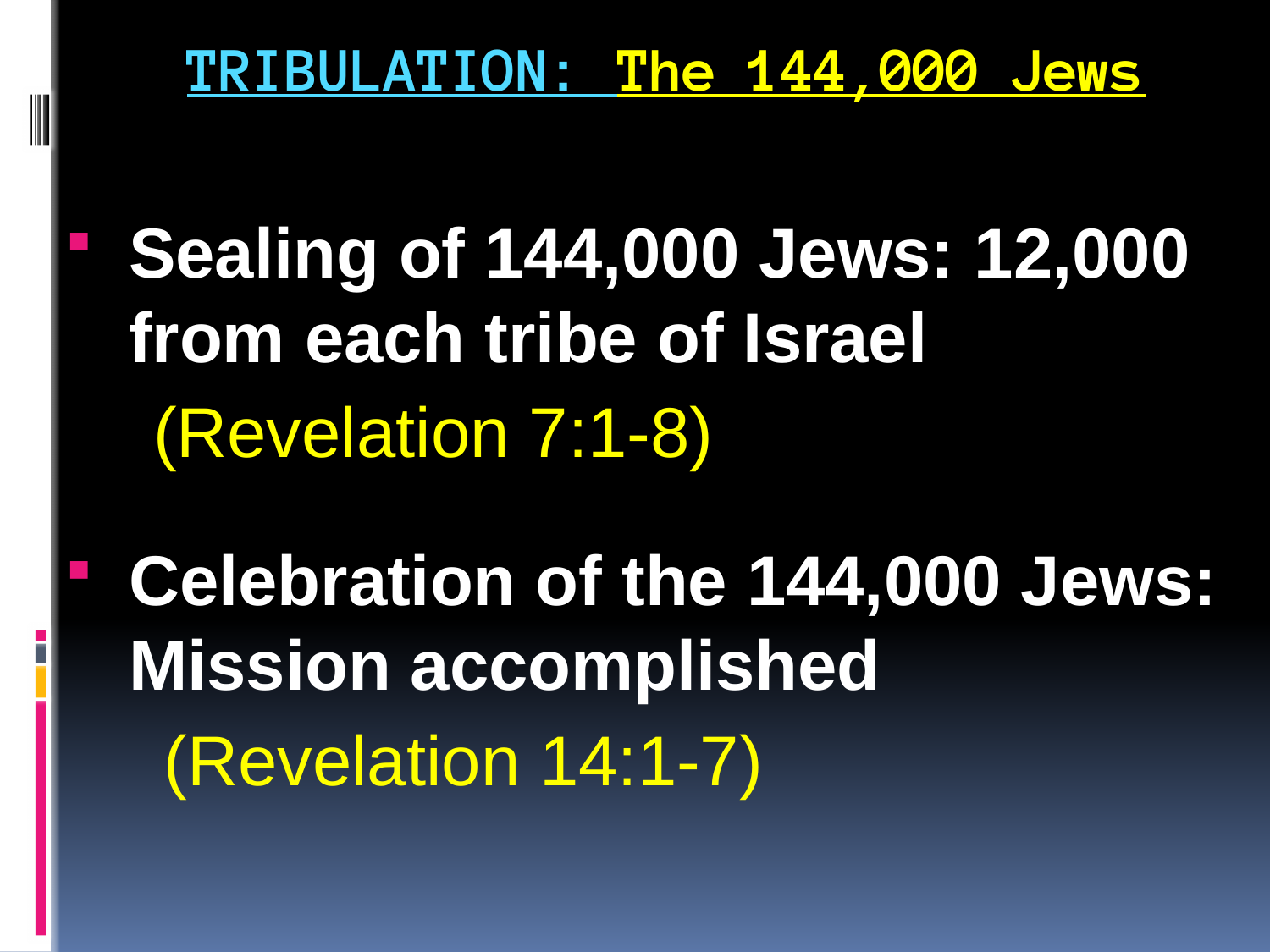

# TRIBULATION: The 144,000 Jews
Sealing of 144,000 Jews: 12,000 from each tribe of Israel
     (Revelation 7:1-8)

Celebration of the 144,000 Jews: Mission accomplished
     (Revelation 14:1-7)